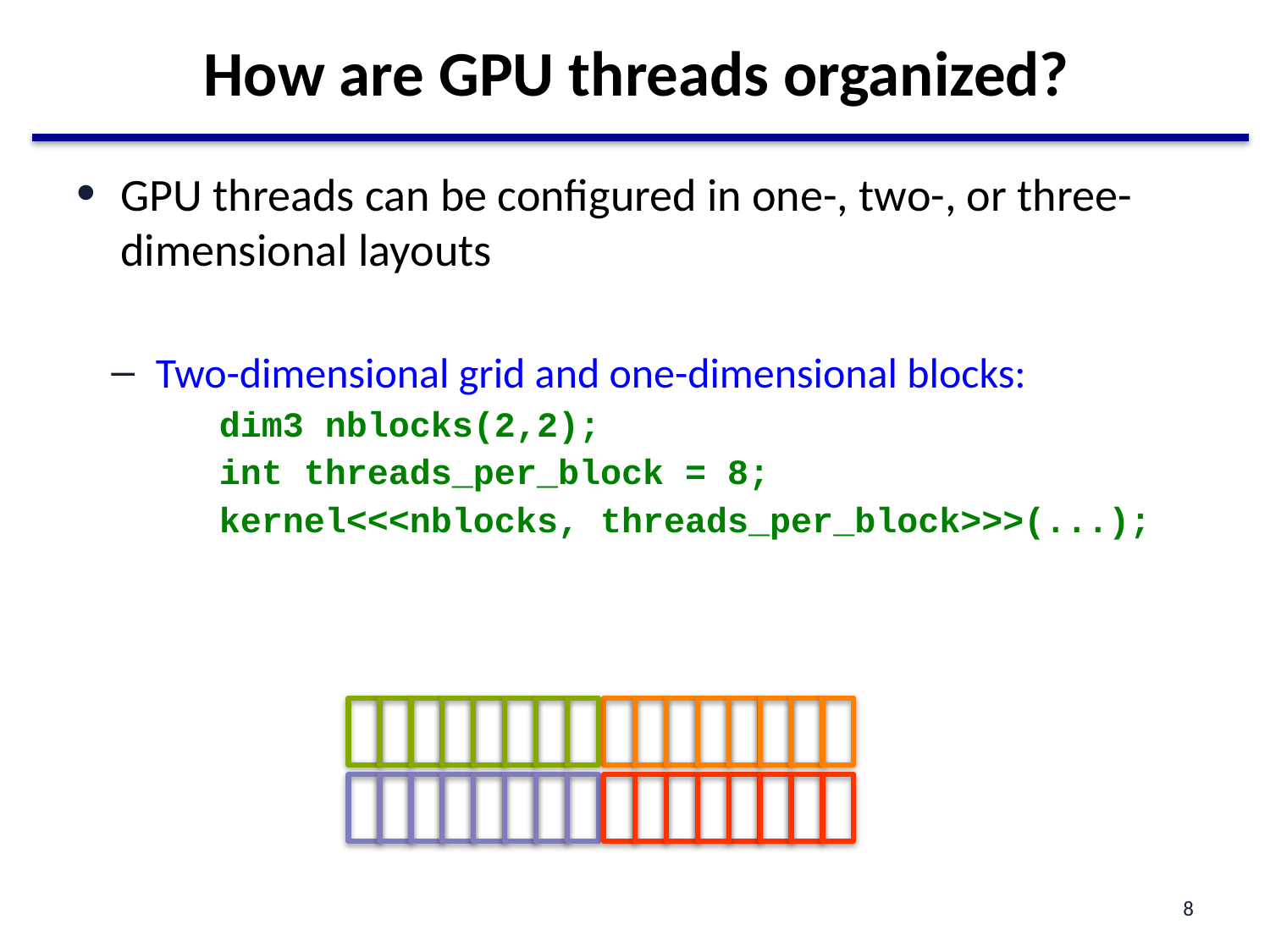

# How are GPU threads organized?
GPU threads can be configured in one-, two-, or three-dimensional layouts

Two-dimensional grid and one-dimensional blocks:
dim3 nblocks(2,2);
int threads_per_block = 8;
kernel<<<nblocks, threads_per_block>>>(...);

8